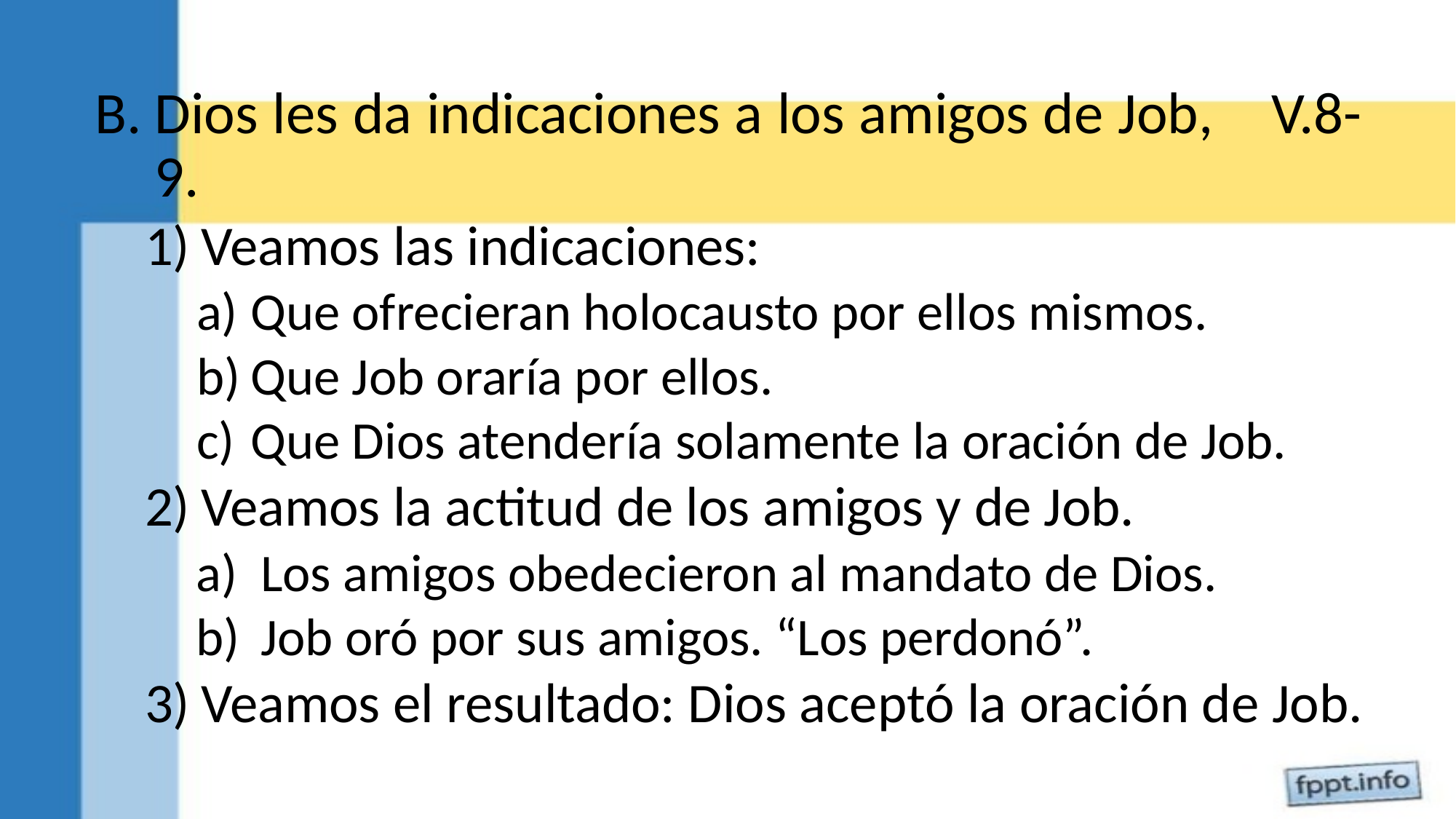

Dios les da indicaciones a los amigos de Job,    V.8-9.
Veamos las indicaciones:
Que ofrecieran holocausto por ellos mismos.
Que Job oraría por ellos.
Que Dios atendería solamente la oración de Job.
Veamos la actitud de los amigos y de Job.
Los amigos obedecieron al mandato de Dios.
Job oró por sus amigos. “Los perdonó”.
Veamos el resultado: Dios aceptó la oración de Job.